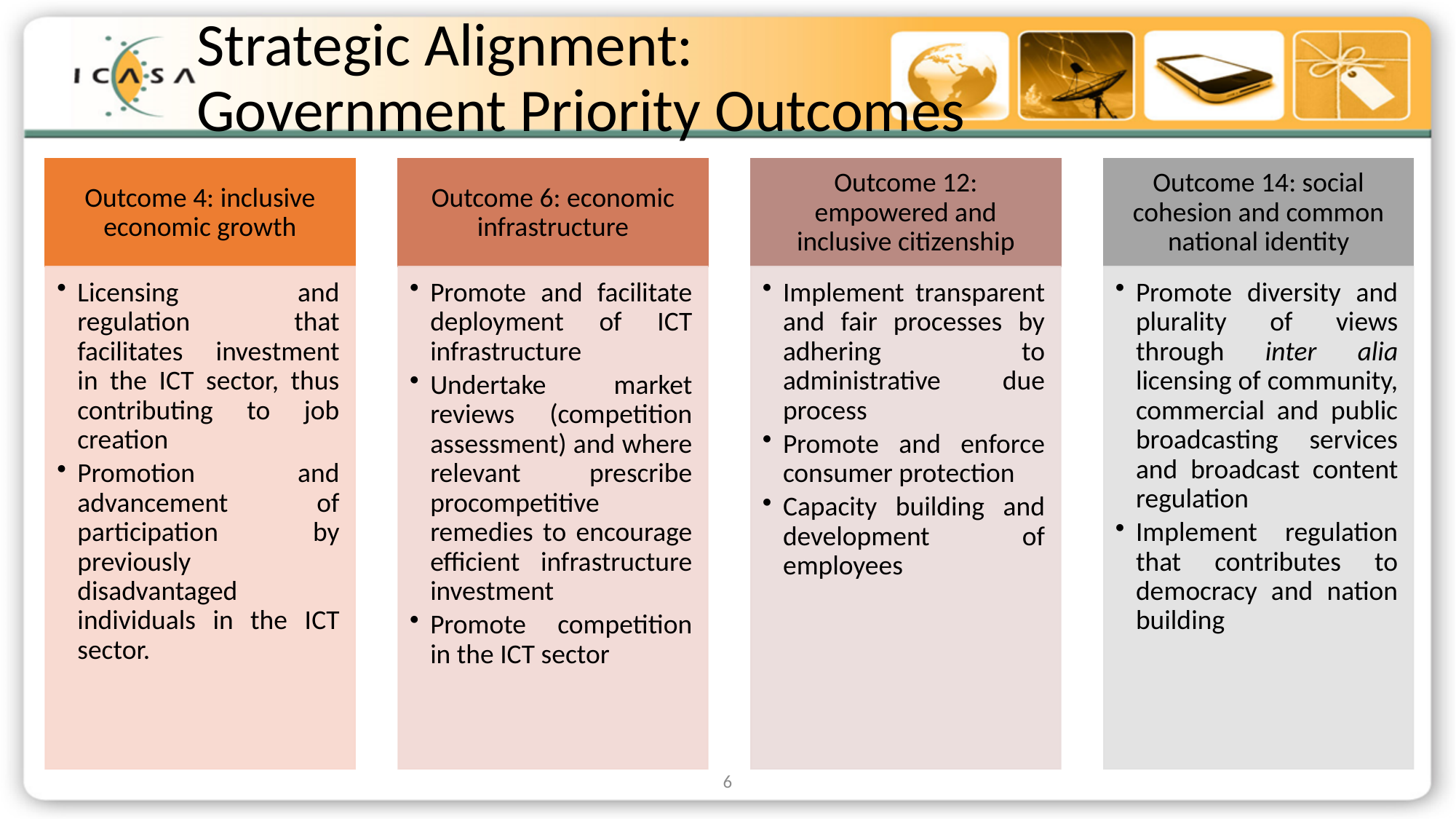

# Strategic Alignment: Government Priority Outcomes
Outcome 4: inclusive economic growth
Licensing and regulation that facilitates investment in the ICT sector, thus contributing to job creation
Promotion and advancement of participation by previously disadvantaged individuals in the ICT sector.

Outcome 6: economic infrastructure
Promote and facilitate deployment of ICT infrastructure
Undertake market reviews (competition assessment) and where relevant prescribe procompetitive remedies to encourage efficient infrastructure investment
Promote competition in the ICT sector
Outcome 12: empowered and inclusive citizenship
Implement transparent and fair processes by adhering to administrative due process
Promote and enforce consumer protection
Capacity building and development of employees

Outcome 14: social cohesion and common national identity
Promote diversity and plurality of views through inter alia licensing of community, commercial and public broadcasting services and broadcast content regulation
Implement regulation that contributes to democracy and nation building
6